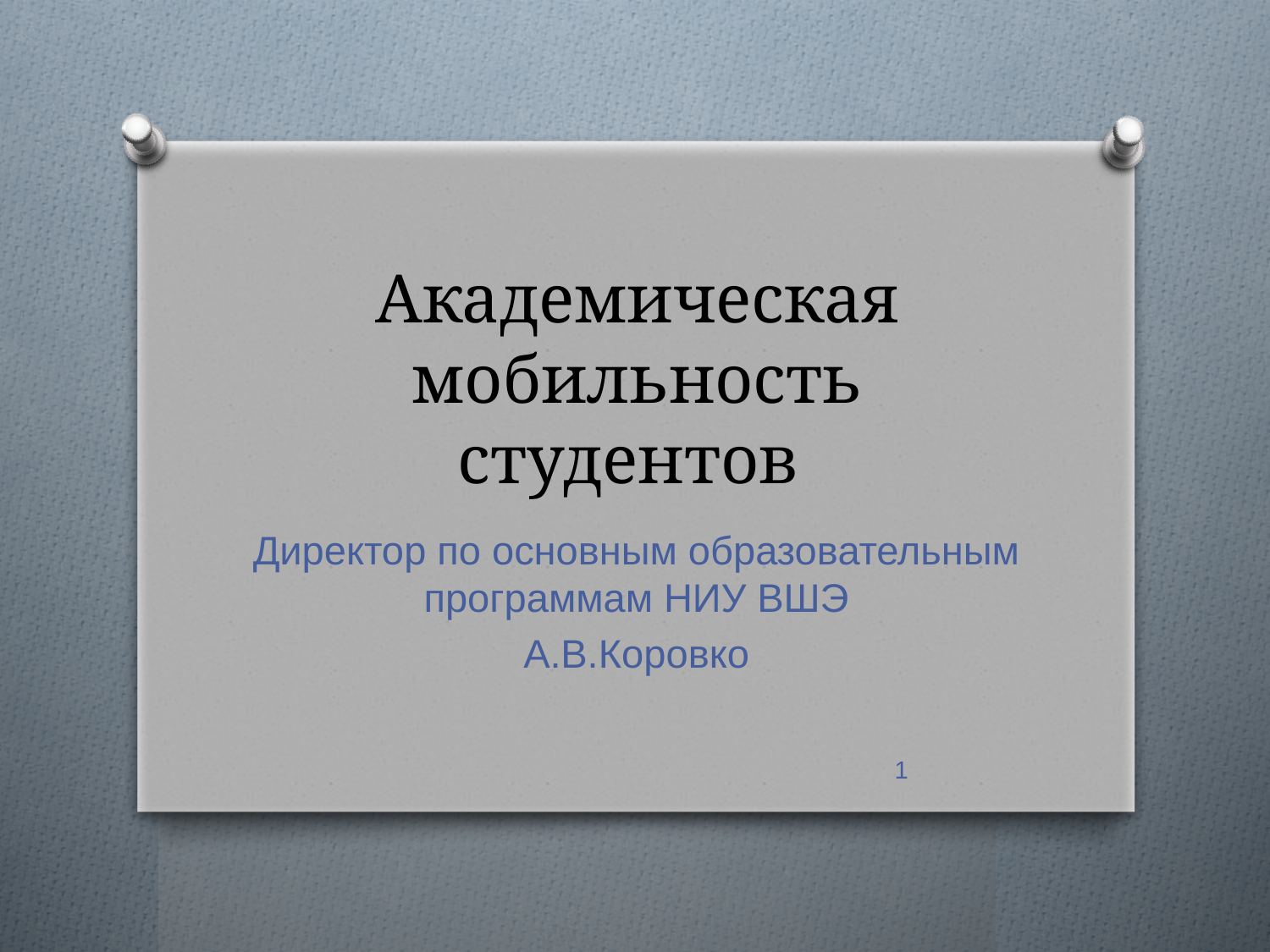

# Академическая мобильность студентов
Директор по основным образовательным программам НИУ ВШЭ
А.В.Коровко
1